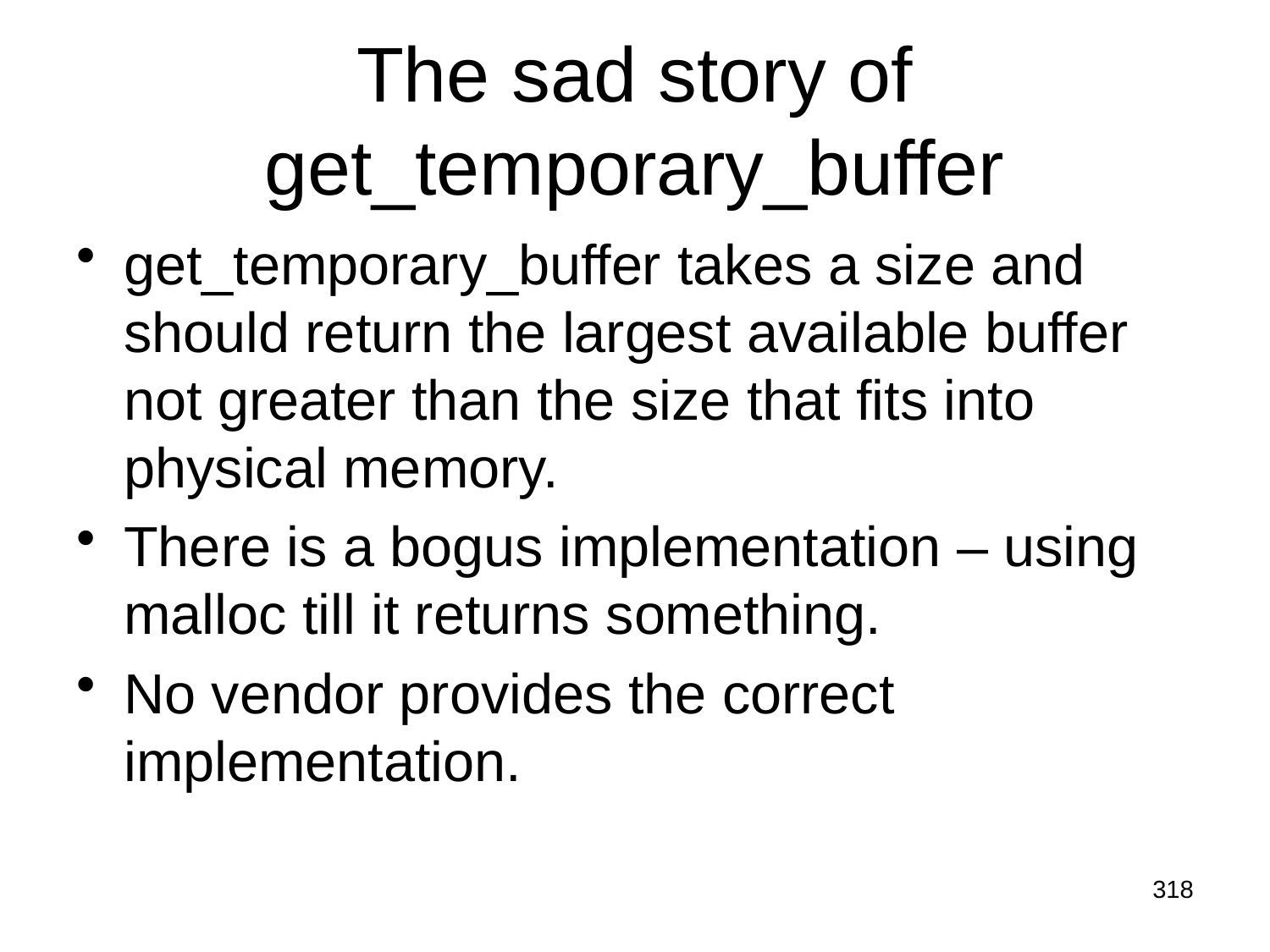

# The sad story of get_temporary_buffer
get_temporary_buffer takes a size and should return the largest available buffer not greater than the size that fits into physical memory.
There is a bogus implementation – using malloc till it returns something.
No vendor provides the correct implementation.

318